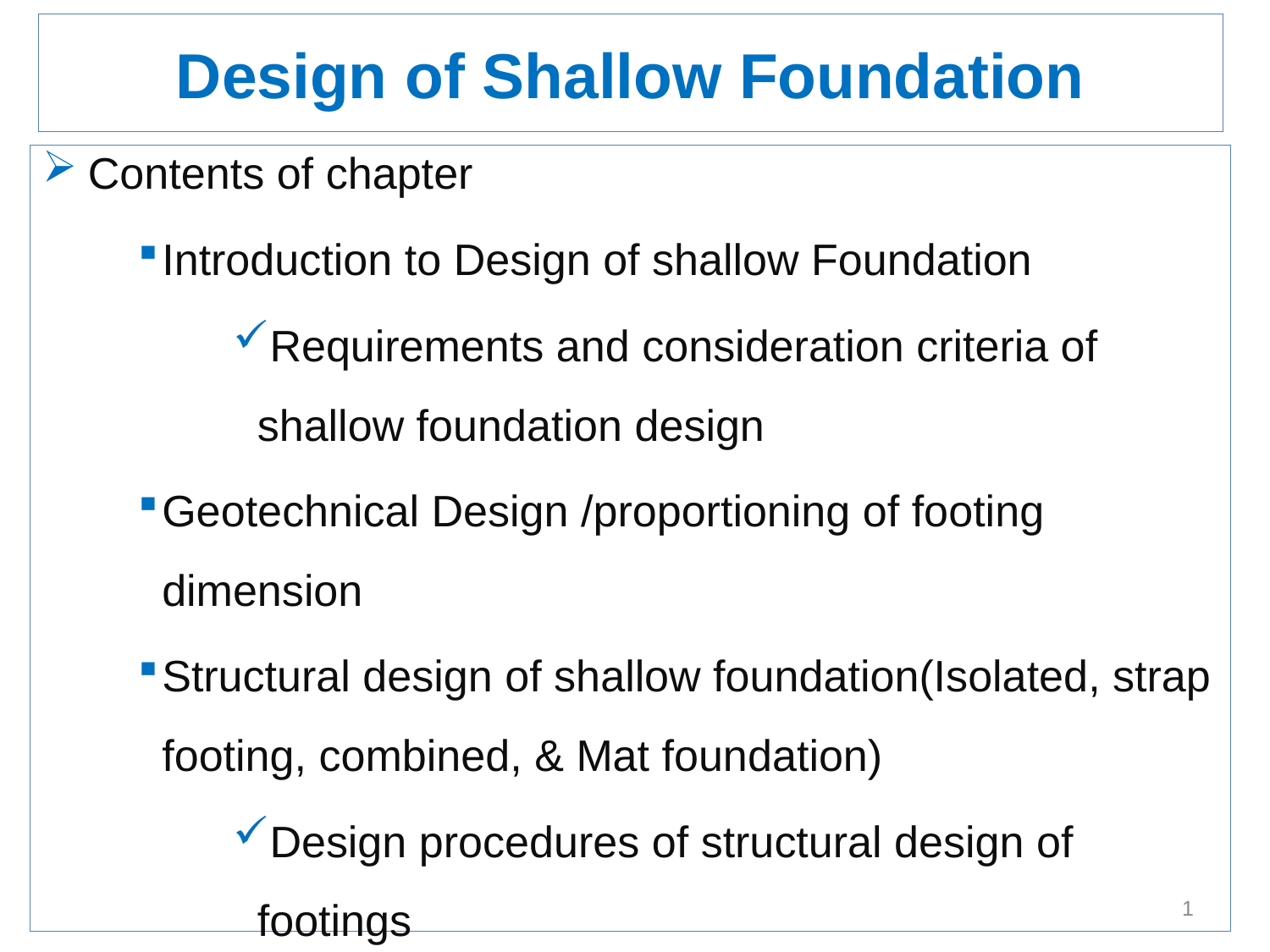

# Design of Shallow Foundation
 Contents of chapter
Introduction to Design of shallow Foundation
Requirements and consideration criteria of shallow foundation design
Geotechnical Design /proportioning of footing dimension
Structural design of shallow foundation(Isolated, strap footing, combined, & Mat foundation)
Design procedures of structural design of footings
1